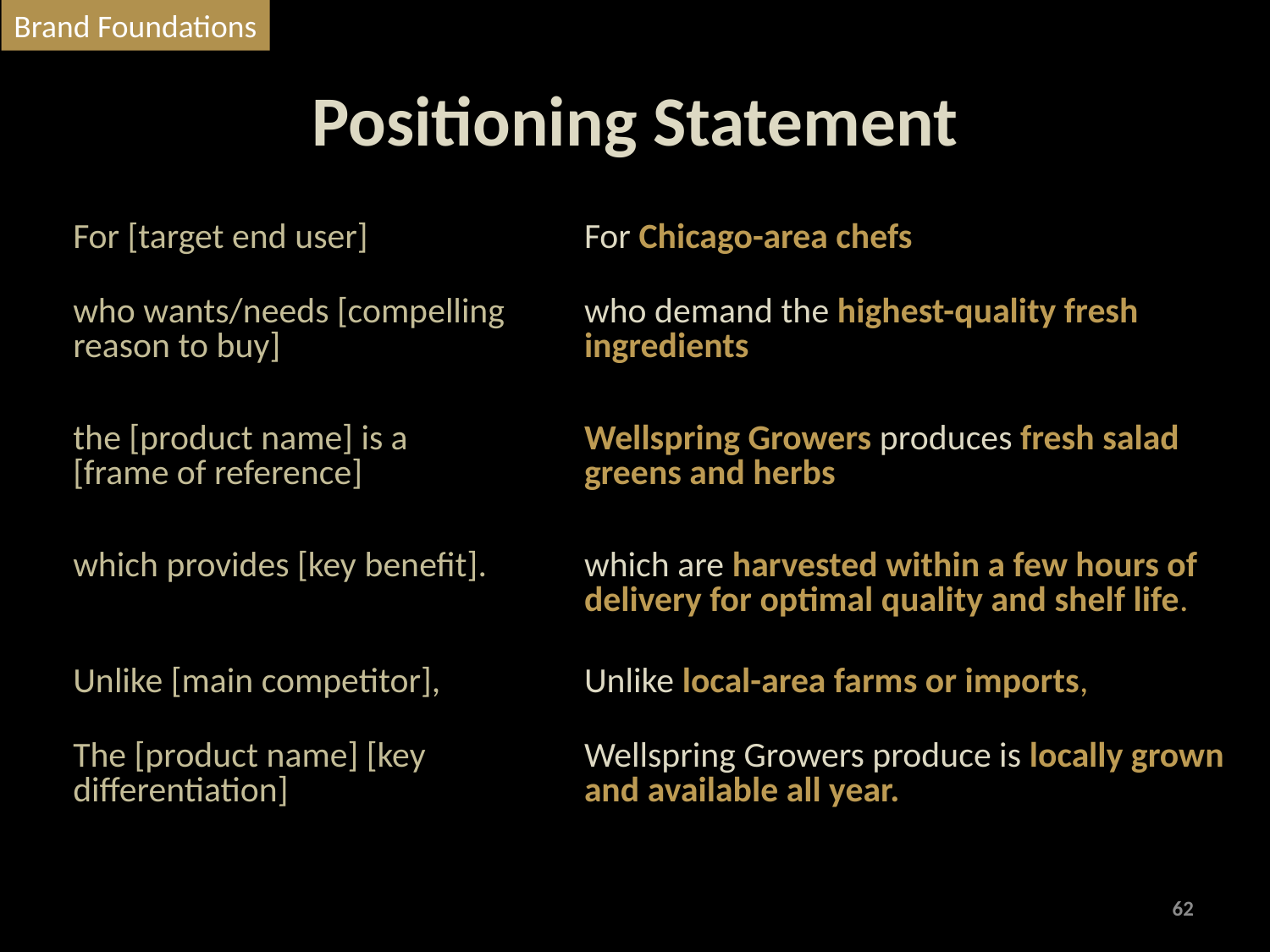

Brand Foundations
# Positioning Statement
| For [target end user] | For Chicago-area chefs |
| --- | --- |
| who wants/needs [compelling reason to buy] | who demand the highest-quality fresh ingredients |
| the [product name] is a [frame of reference] | Wellspring Growers produces fresh salad greens and herbs |
| which provides [key benefit]. | which are harvested within a few hours of delivery for optimal quality and shelf life. |
| Unlike [main competitor], | Unlike local-area farms or imports, |
| The [product name] [key differentiation] | Wellspring Growers produce is locally grown and available all year. |
62